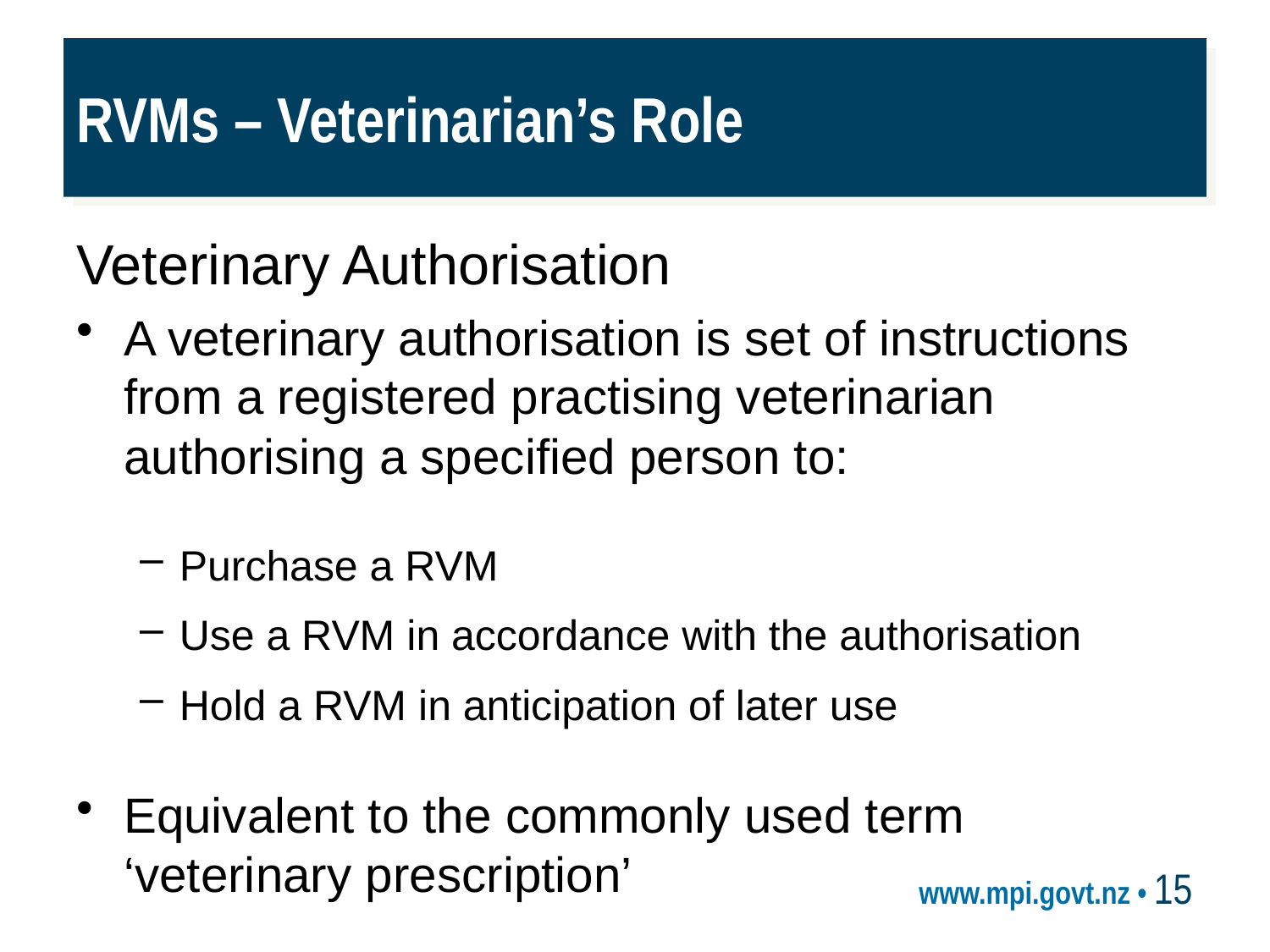

# RVMs – Veterinarian’s Role
Veterinary Authorisation
A veterinary authorisation is set of instructions from a registered practising veterinarian authorising a specified person to:

Purchase a RVM
Use a RVM in accordance with the authorisation
Hold a RVM in anticipation of later use

Equivalent to the commonly used term ‘veterinary prescription’